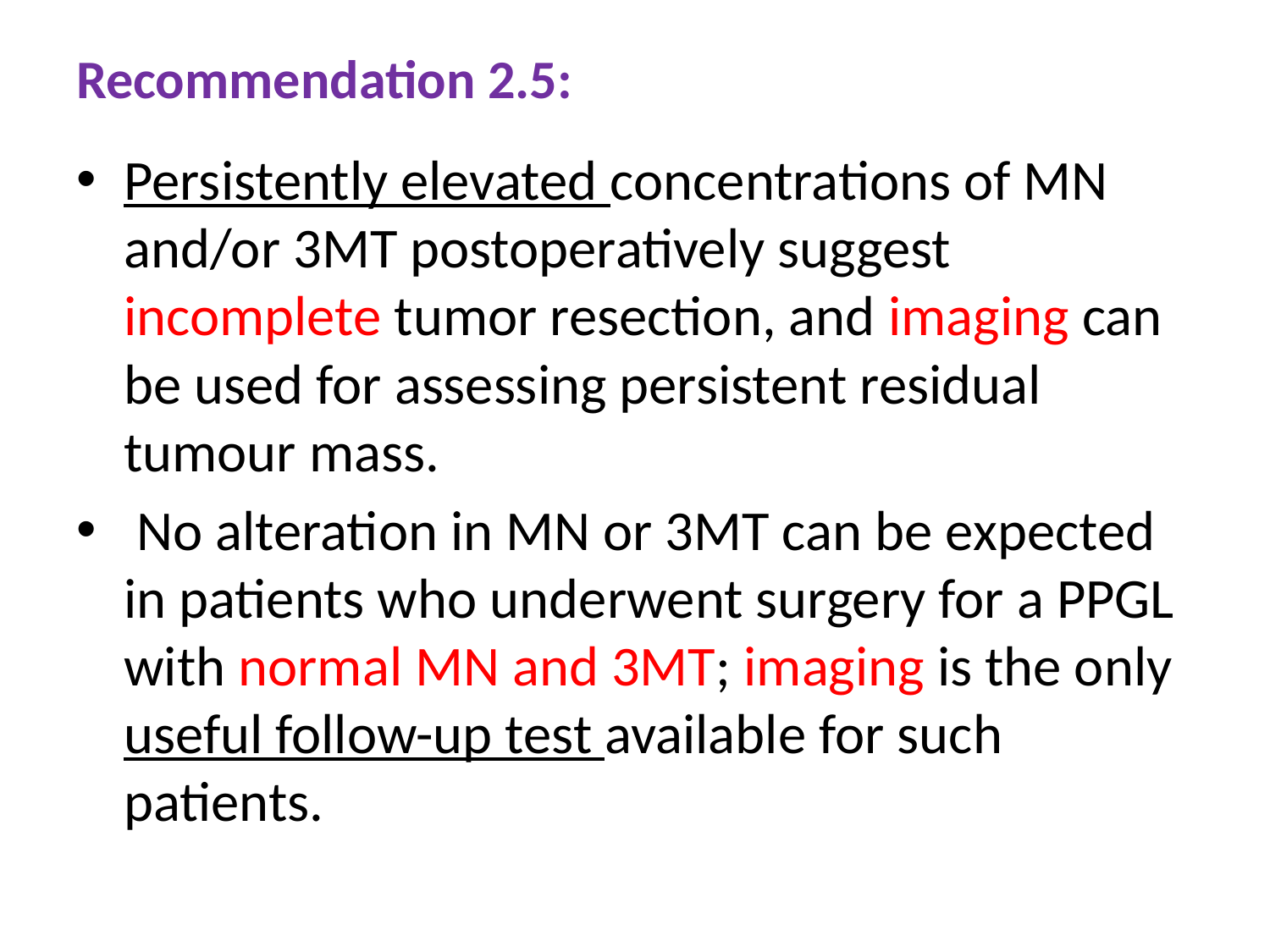

# Recommendation 2.5:
Persistently elevated concentrations of MN and/or 3MT postoperatively suggest incomplete tumor resection, and imaging can be used for assessing persistent residual tumour mass.
 No alteration in MN or 3MT can be expected in patients who underwent surgery for a PPGL with normal MN and 3MT; imaging is the only useful follow-up test available for such patients.